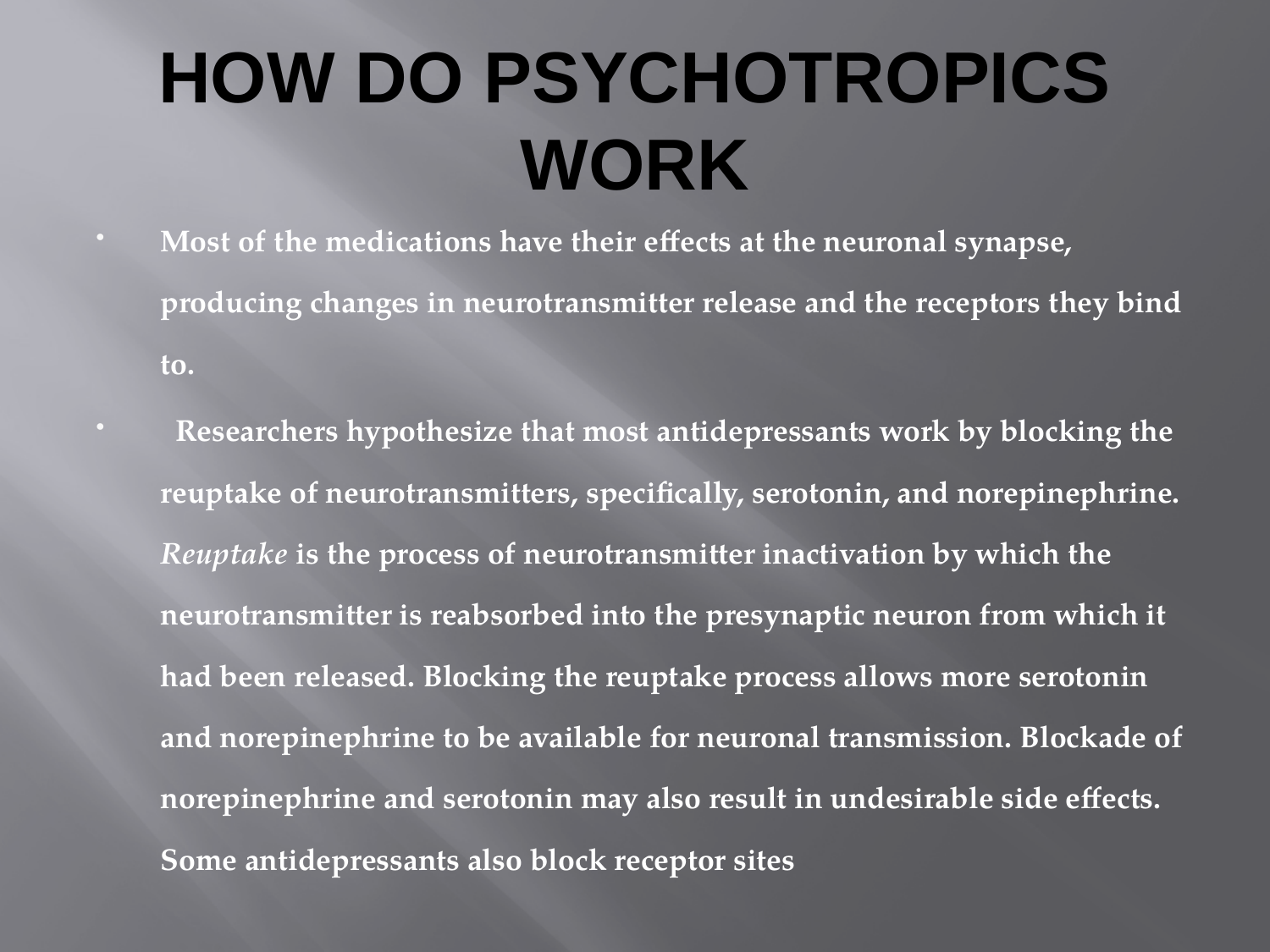

# HOW DO PSYCHOTROPICS WORK
Most of the medications have their effects at the neuronal synapse, producing changes in neurotransmitter release and the receptors they bind to.
  Researchers hypothesize that most antidepressants work by blocking the reuptake of neurotransmitters, specifically, serotonin, and norepinephrine. Reuptake is the process of neurotransmitter inactivation by which the neurotransmitter is reabsorbed into the presynaptic neuron from which it had been released. Blocking the reuptake process allows more serotonin and norepinephrine to be available for neuronal transmission. Blockade of norepinephrine and serotonin may also result in undesirable side effects. Some antidepressants also block receptor sites